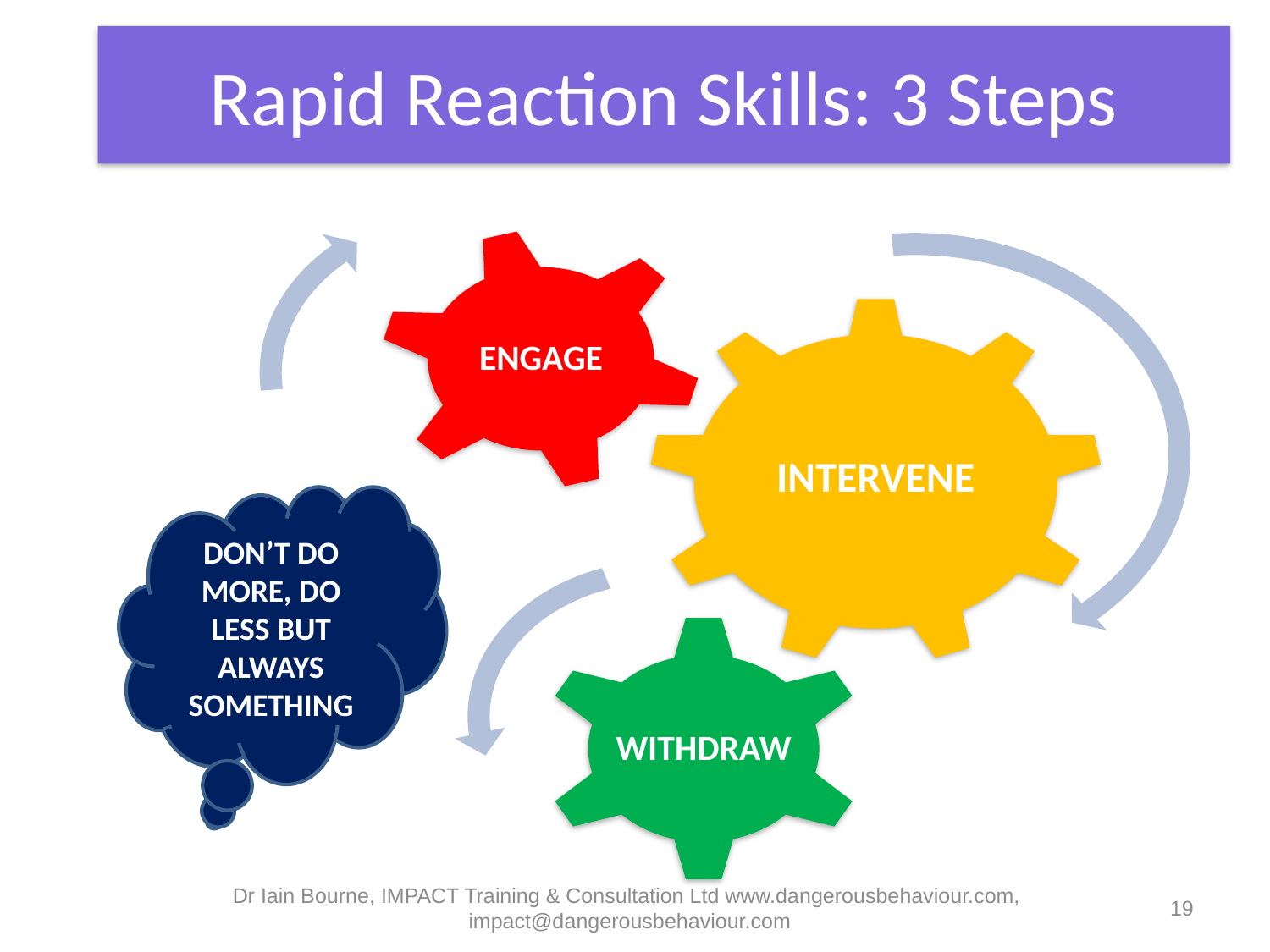

Rapid Reaction Skills: 3 Steps

ENGAGE

INTERVENE

WITHDRAW
DON’T DO MORE, DO LESS BUT ALWAYS SOMETHING
Dr Iain Bourne, IMPACT Training & Consultation Ltd www.dangerousbehaviour.com,  impact@dangerousbehaviour.com
19